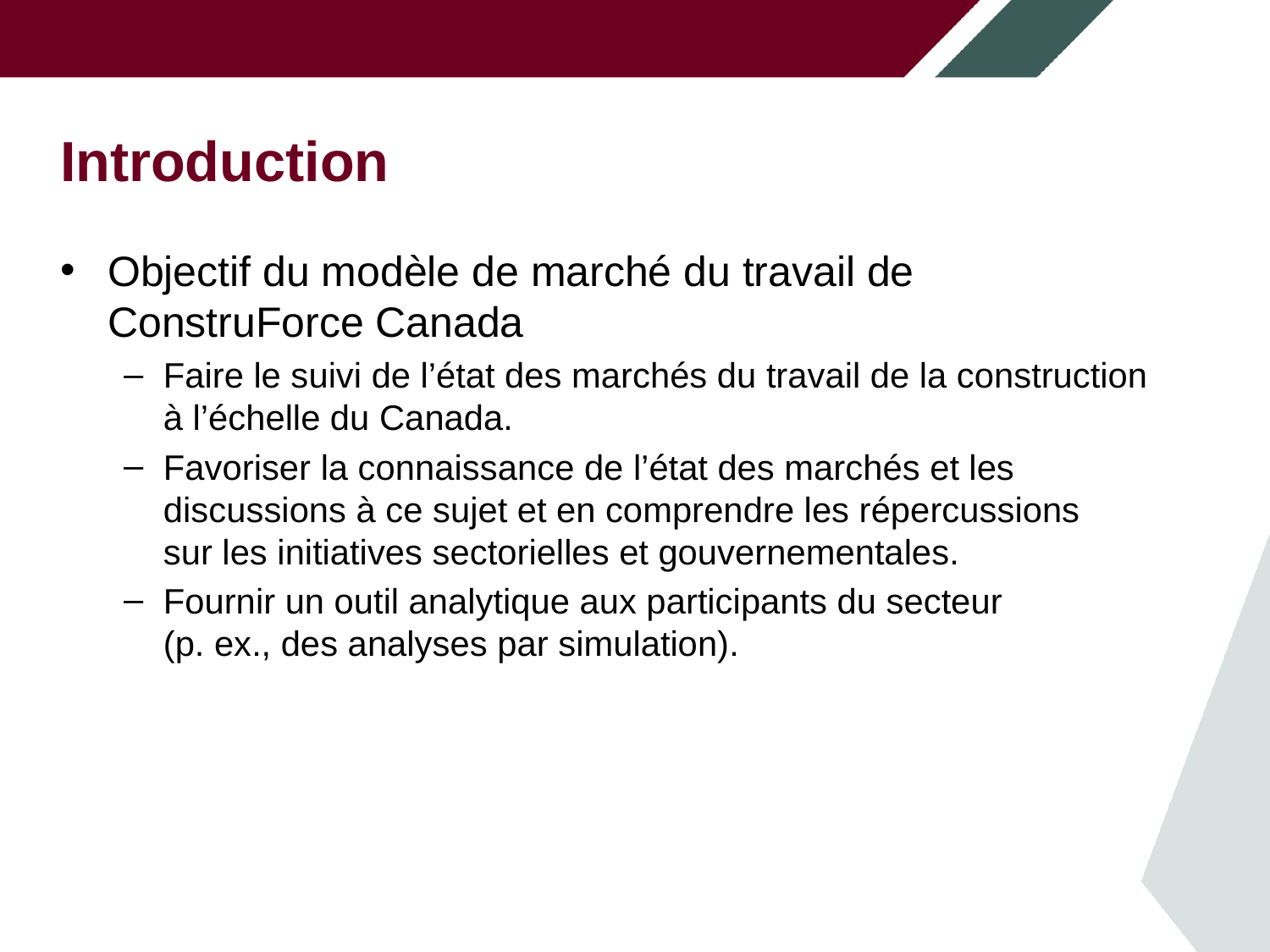

# Introduction
Objectif du modèle de marché du travail de ConstruForce Canada
Faire le suivi de l’état des marchés du travail de la construction
à l’échelle du Canada.
Favoriser la connaissance de l’état des marchés et les discussions à ce sujet et en comprendre les répercussions
sur les initiatives sectorielles et gouvernementales.
Fournir un outil analytique aux participants du secteur
(p. ex., des analyses par simulation).